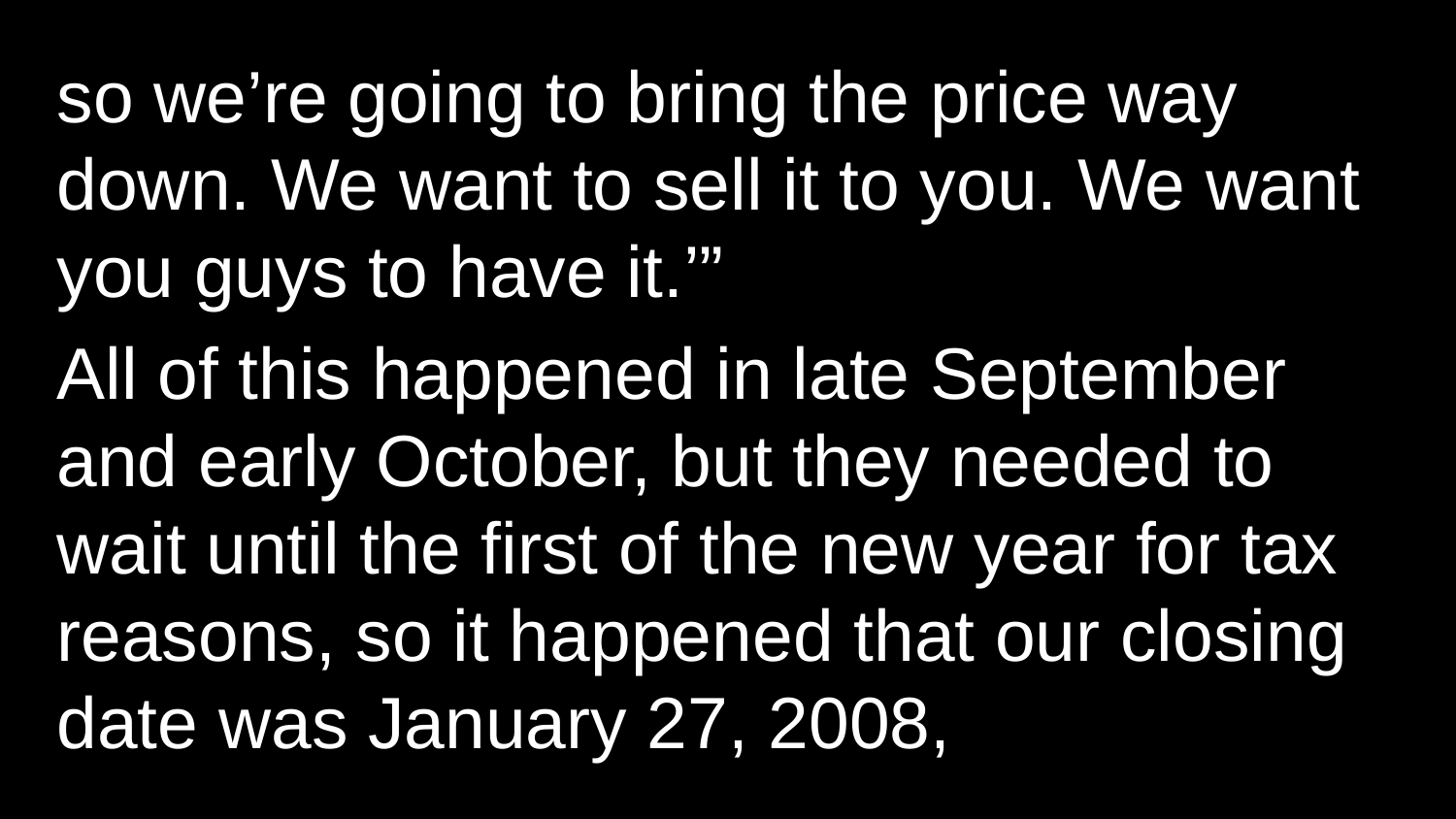

so we’re going to bring the price way down. We want to sell it to you. We want you guys to have it.’”
All of this happened in late September and early October, but they needed to wait until the first of the new year for tax reasons, so it happened that our closing date was January 27, 2008,